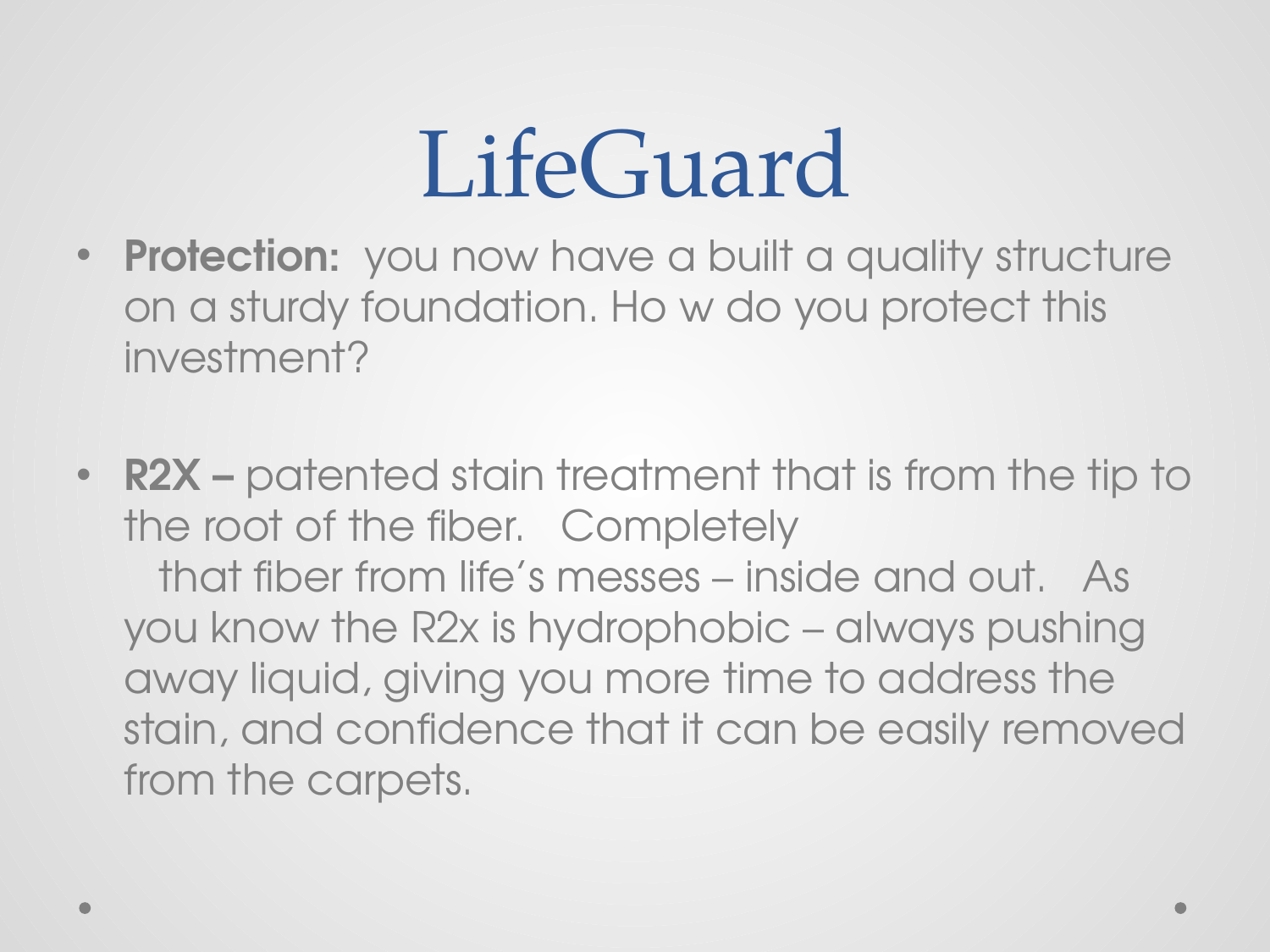

# LifeGuard
Protection:  you now have a built a quality structure on a sturdy foundation. Ho w do you protect this investment?

R2X – patented stain treatment that is from the tip to the root of the fiber.   Completely
   that fiber from life’s messes – inside and out.   As you know the R2x is hydrophobic – always pushing away liquid, giving you more time to address the stain, and confidence that it can be easily removed from the carpets.